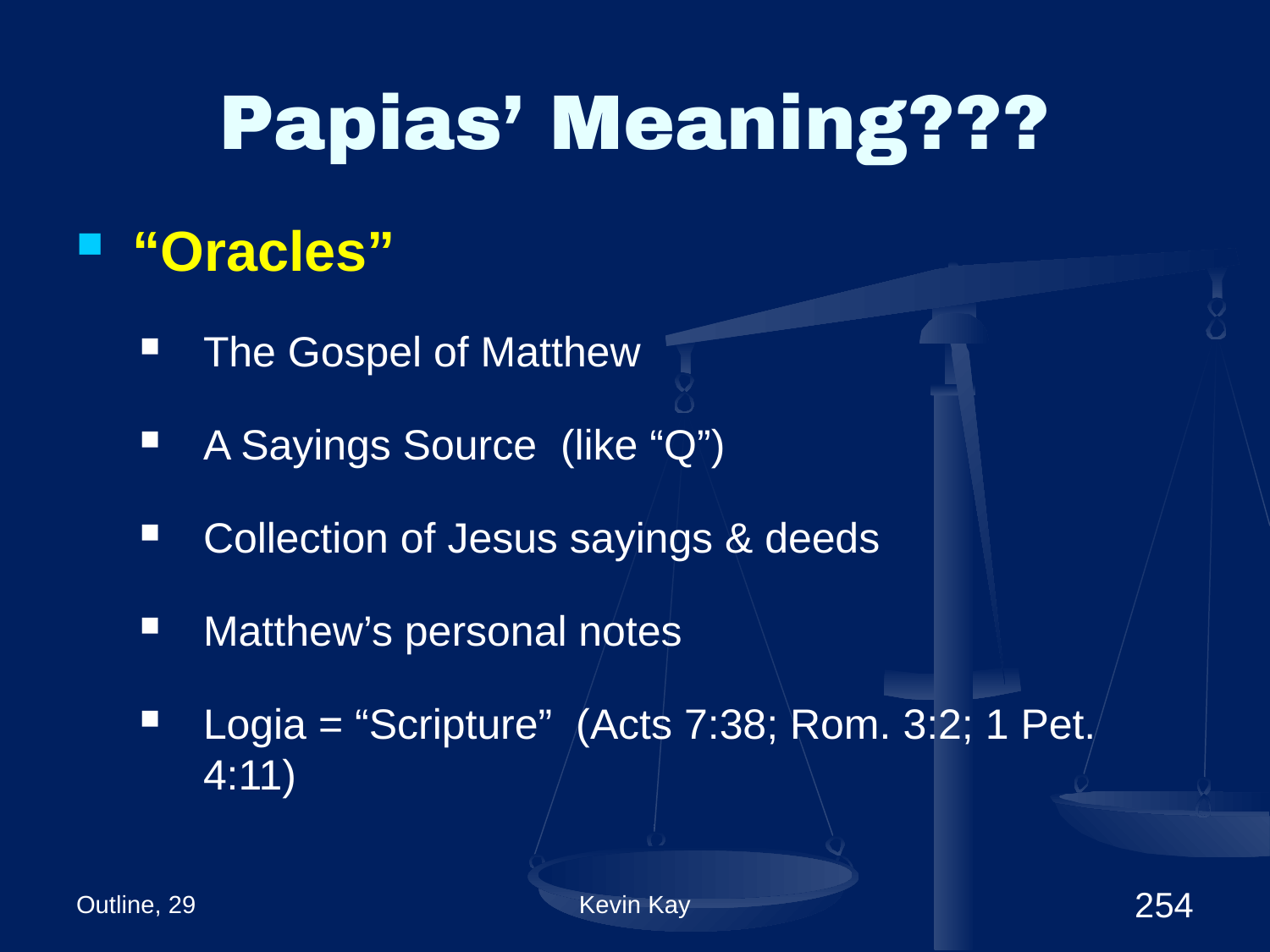

# Papias’ Meaning???
“Oracles”
The Gospel of Matthew
A Sayings Source  (like “Q”)
Collection of Jesus sayings & deeds
Matthew’s personal notes
Logia = “Scripture”  (Acts 7:38; Rom. 3:2; 1 Pet. 4:11)
Outline, 29
Kevin Kay
254